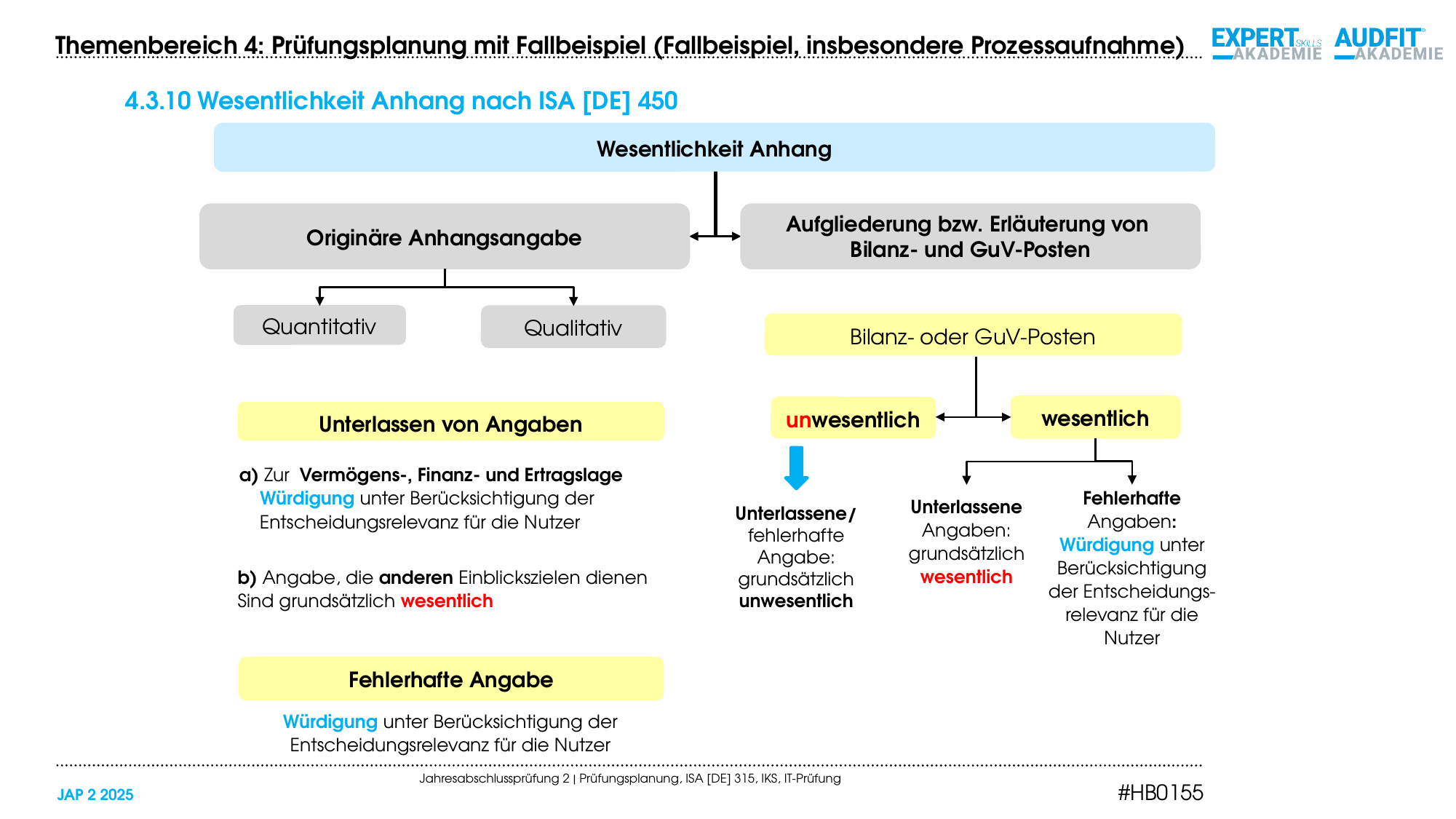

Themenbereich 4: Prüfungsplanung mit Fallbeispiel (Fallbeispiel, insbesondere Prozessaufnahme)
4.3.10 Wesentlichkeit Anhang nach ISA [DE] 450
Wesentlichkeit Anhang
Originäre Anhangsangabe
Aufgliederung bzw. Erläuterung von
Bilanz- und GuV-Posten
Quantitativ
Qualitativ
Bilanz- oder GuV-Posten
wesentlich
unwesentlich
Unterlassen von Angaben

a) Zur  Vermögens-, Finanz- und Ertragslage
    Würdigung unter Berücksichtigung der
    Entscheidungsrelevanz für die Nutzer
Fehlerhafte Angaben:
Würdigung unter Berücksichtigung der Entscheidungs-relevanz für die Nutzer
Unterlassene Angaben:
grundsätzlich wesentlich
Unterlassene/
fehlerhafte Angabe:
grundsätzlich unwesentlich
b) Angabe, die anderen Einblickszielen dienen
Sind grundsätzlich wesentlich
Fehlerhafte Angabe
Würdigung unter Berücksichtigung der Entscheidungsrelevanz für die Nutzer